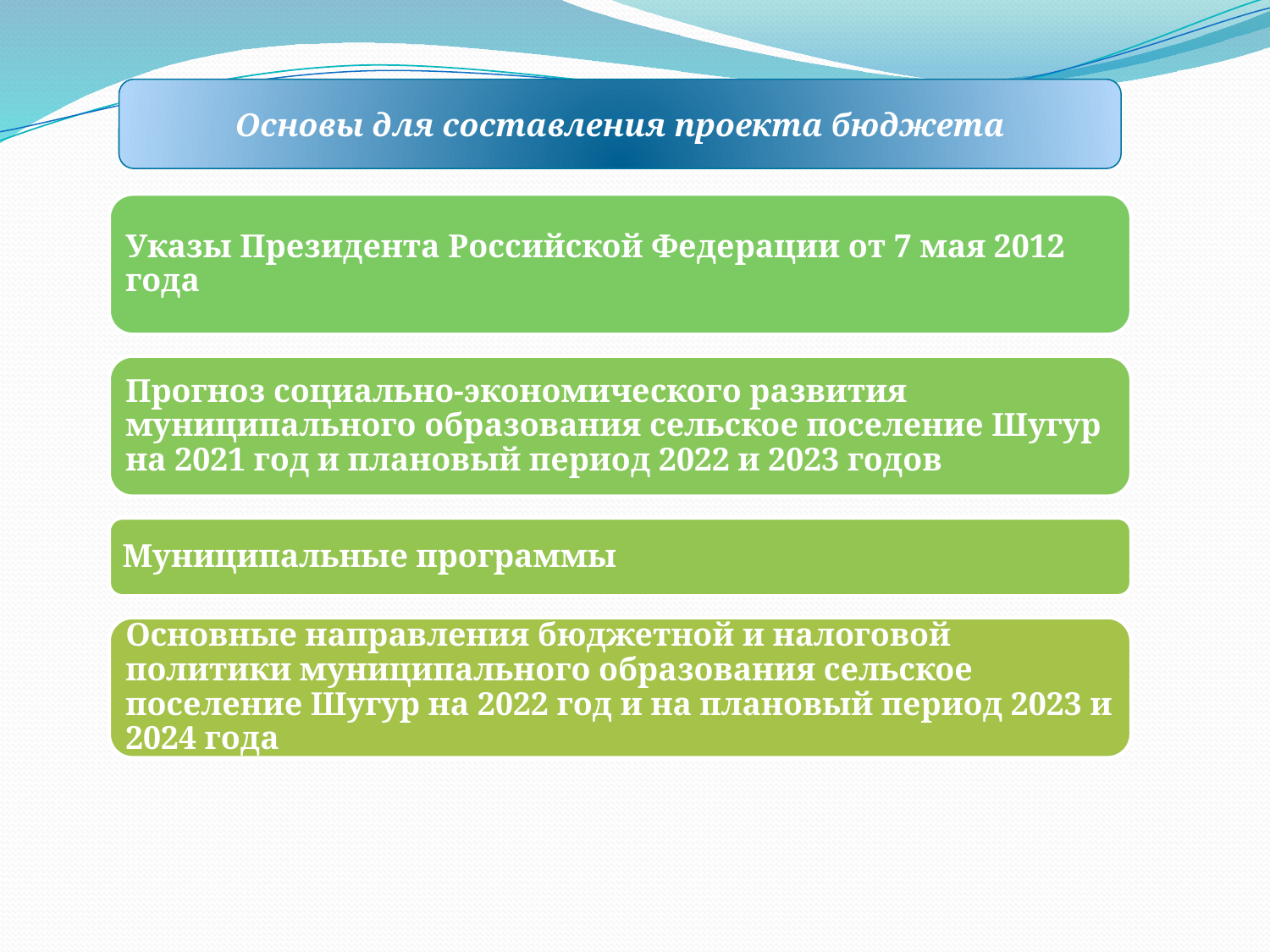

Основы для составления проекта бюджета
Указы Президента Российской Федерации от 7 мая 2012 года
Прогноз социально-экономического развития муниципального образования сельское поселение Шугур на 2021 год и плановый период 2022 и 2023 годов
Муниципальные программы
Основные направления бюджетной и налоговой политики муниципального образования сельское поселение Шугур на 2022 год и на плановый период 2023 и 2024 года